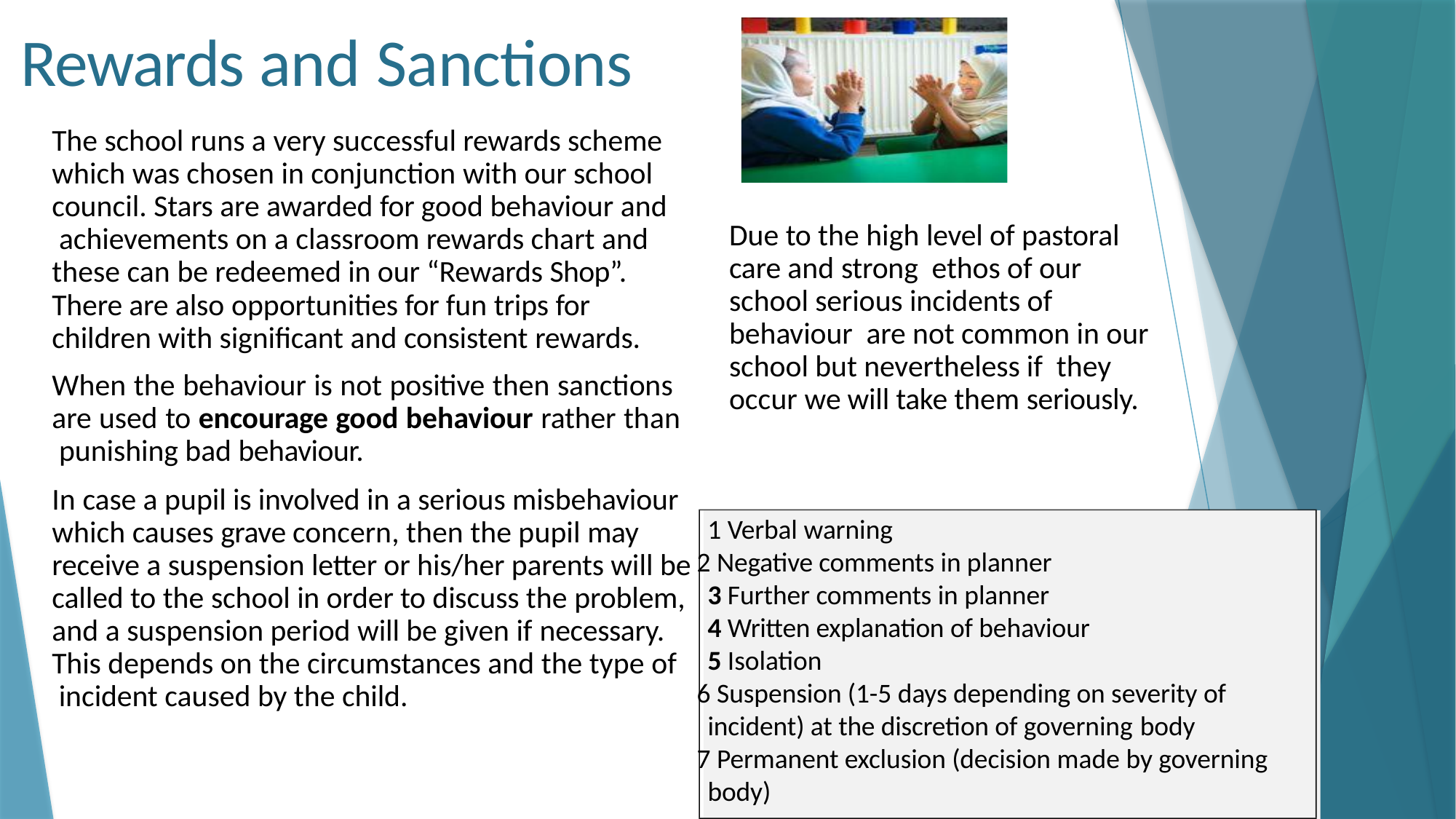

# Rewards and Sanctions

The school runs a very successful rewards scheme  which was chosen in conjunction with our school  council. Stars are awarded for good behaviour and  achievements on a classroom rewards chart and  these can be redeemed in our “Rewards Shop”.
There are also opportunities for fun trips for  children with significant and consistent rewards.
When the behaviour is not positive then sanctions  are used to encourage good behaviour rather than  punishing bad behaviour.
In case a pupil is involved in a serious misbehaviour  which causes grave concern, then the pupil may  receive a suspension letter or his/her parents will be  called to the school in order to discuss the problem,  and a suspension period will be given if necessary.
This depends on the circumstances and the type of  incident caused by the child.
Due to the high level of pastoral care and strong  ethos of our school serious incidents of behaviour  are not common in our school but nevertheless if  they occur we will take them seriously.

Verbal warning
 Negative comments in planner  3 Further comments in planner
4 Written explanation of behaviour  5 Isolation
 Suspension (1-5 days depending on severity of  incident) at the discretion of governing body
 Permanent exclusion (decision made by governing  body)